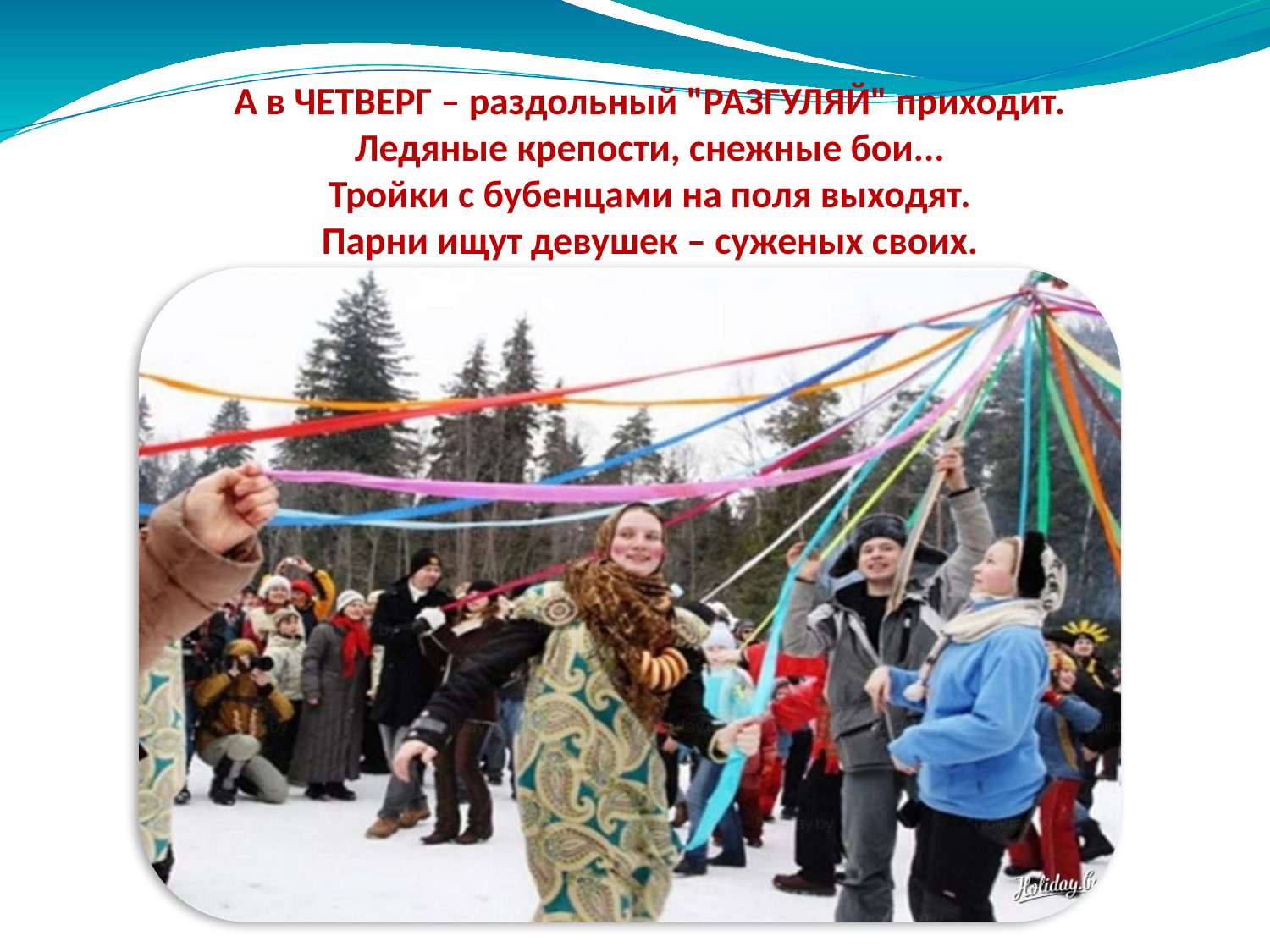

А в ЧЕТВЕРГ – раздольный "РАЗГУЛЯЙ" приходит.
Ледяные крепости, снежные бои...
Тройки с бубенцами на поля выходят.
Парни ищут девушек – суженых своих.